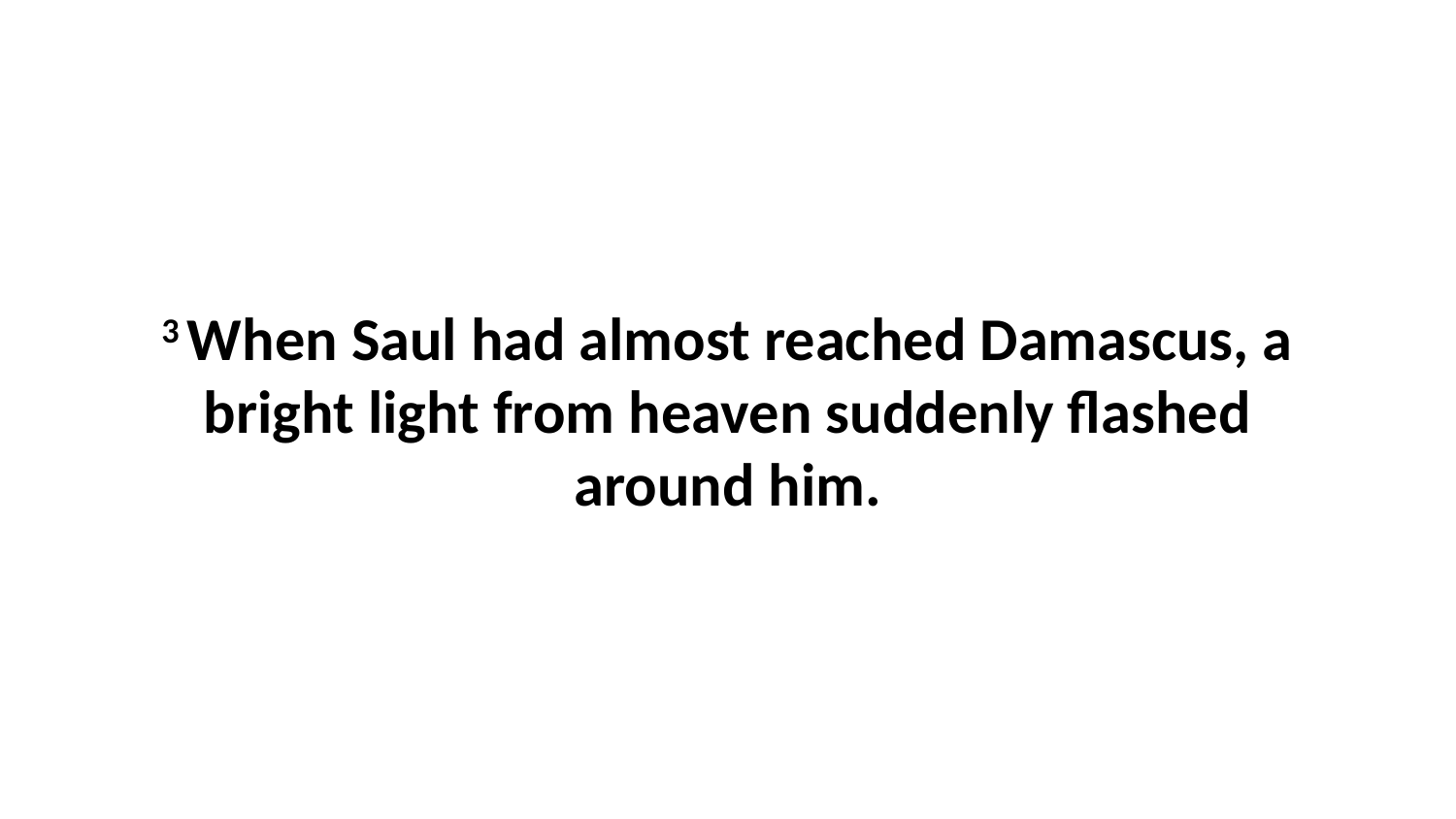

3 When Saul had almost reached Damascus, a bright light from heaven suddenly flashed around him.